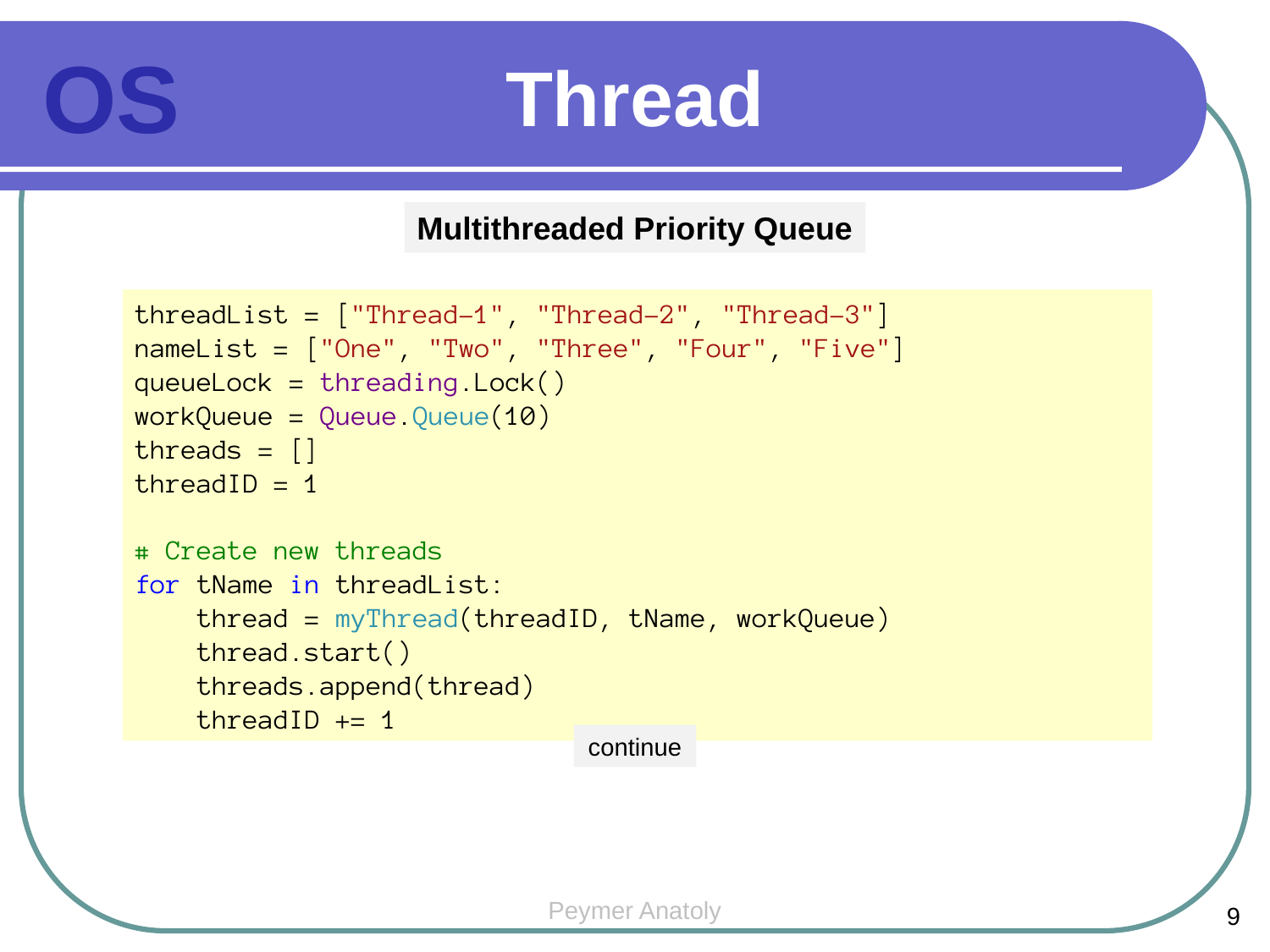

Thread

OS

Multithreaded Priority Queue
threadList = ["Thread-1", "Thread-2", "Thread-3"]
nameList = ["One", "Two", "Three", "Four", "Five"]
queueLock = threading.Lock()
workQueue = Queue.Queue(10)
threads = []
threadID = 1

# Create new threads
for tName in threadList:
    thread = myThread(threadID, tName, workQueue)
    thread.start()
    threads.append(thread)
    threadID += 1
continue
Peymer Anatoly
9